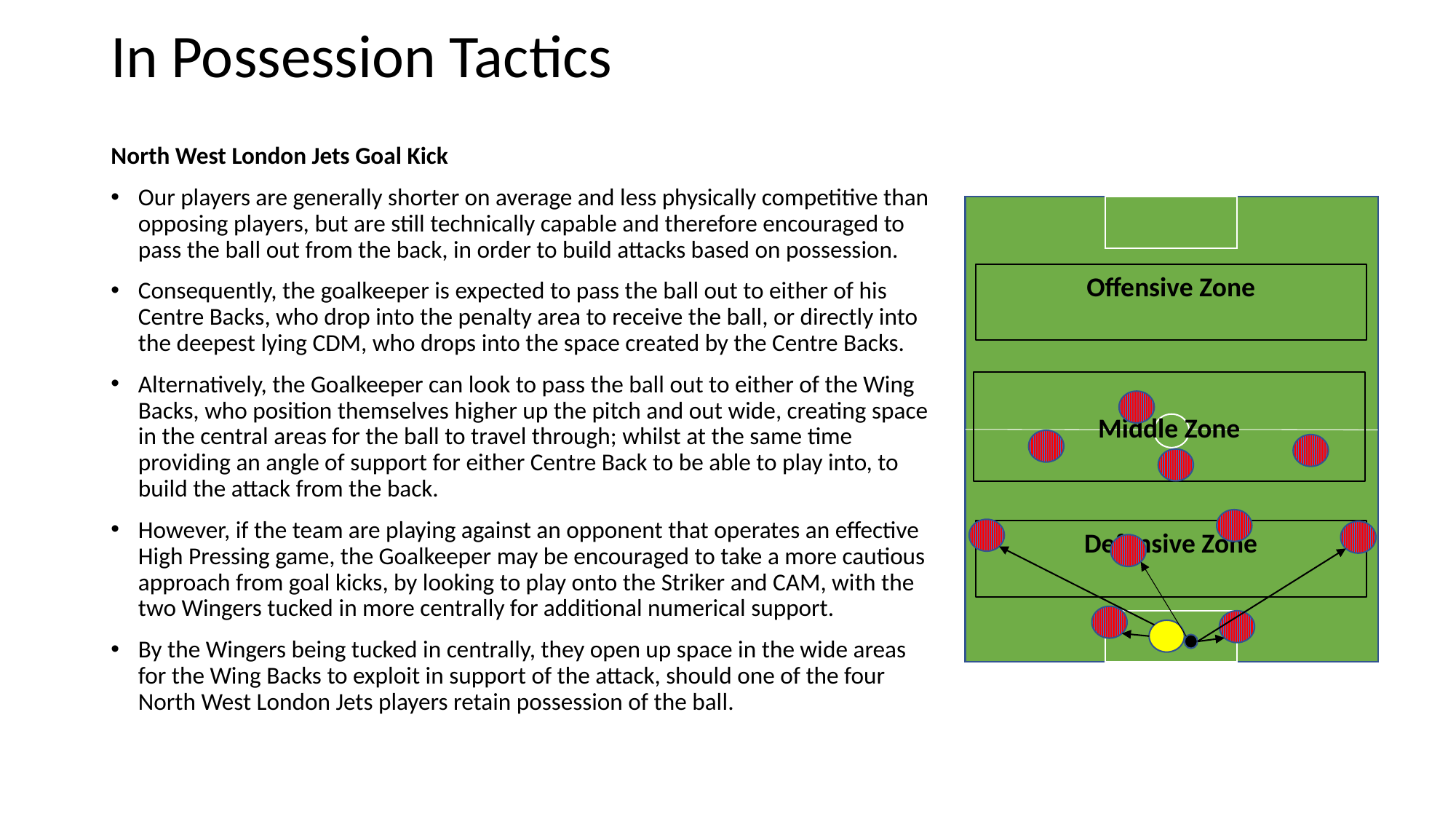

# In Possession Tactics
North West London Jets Goal Kick
Our players are generally shorter on average and less physically competitive than opposing players, but are still technically capable and therefore encouraged to pass the ball out from the back, in order to build attacks based on possession.
Consequently, the goalkeeper is expected to pass the ball out to either of his Centre Backs, who drop into the penalty area to receive the ball, or directly into the deepest lying CDM, who drops into the space created by the Centre Backs.
Alternatively, the Goalkeeper can look to pass the ball out to either of the Wing Backs, who position themselves higher up the pitch and out wide, creating space in the central areas for the ball to travel through; whilst at the same time providing an angle of support for either Centre Back to be able to play into, to build the attack from the back.
However, if the team are playing against an opponent that operates an effective High Pressing game, the Goalkeeper may be encouraged to take a more cautious approach from goal kicks, by looking to play onto the Striker and CAM, with the two Wingers tucked in more centrally for additional numerical support.
By the Wingers being tucked in centrally, they open up space in the wide areas for the Wing Backs to exploit in support of the attack, should one of the four North West London Jets players retain possession of the ball.

Offensive Zone

Middle Zone

Defensive Zone